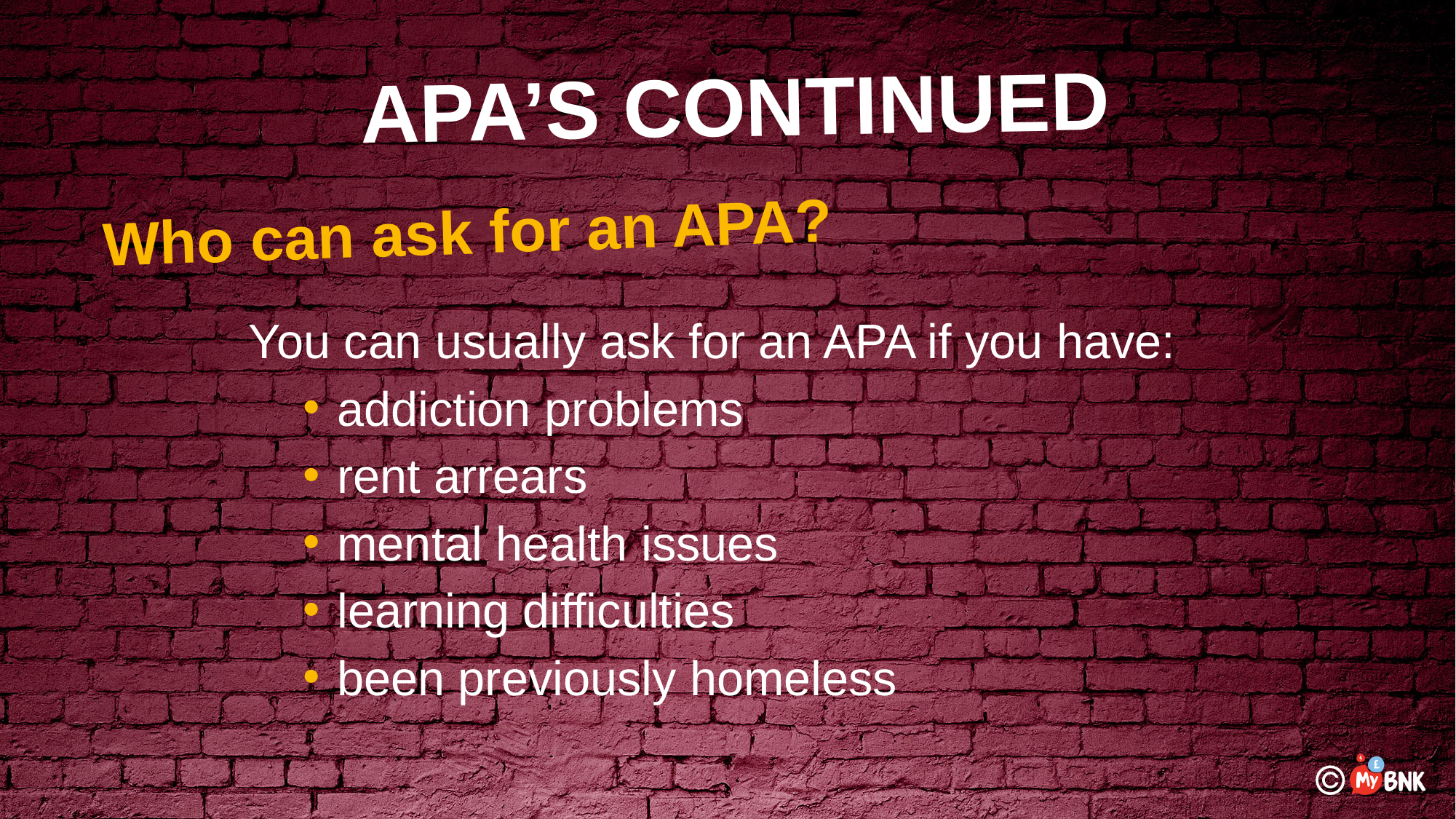

APA’S CONTINUED
Who can ask for an APA?
You can usually ask for an APA if you have:
addiction problems
rent arrears
mental health issues
learning difficulties
been previously homeless